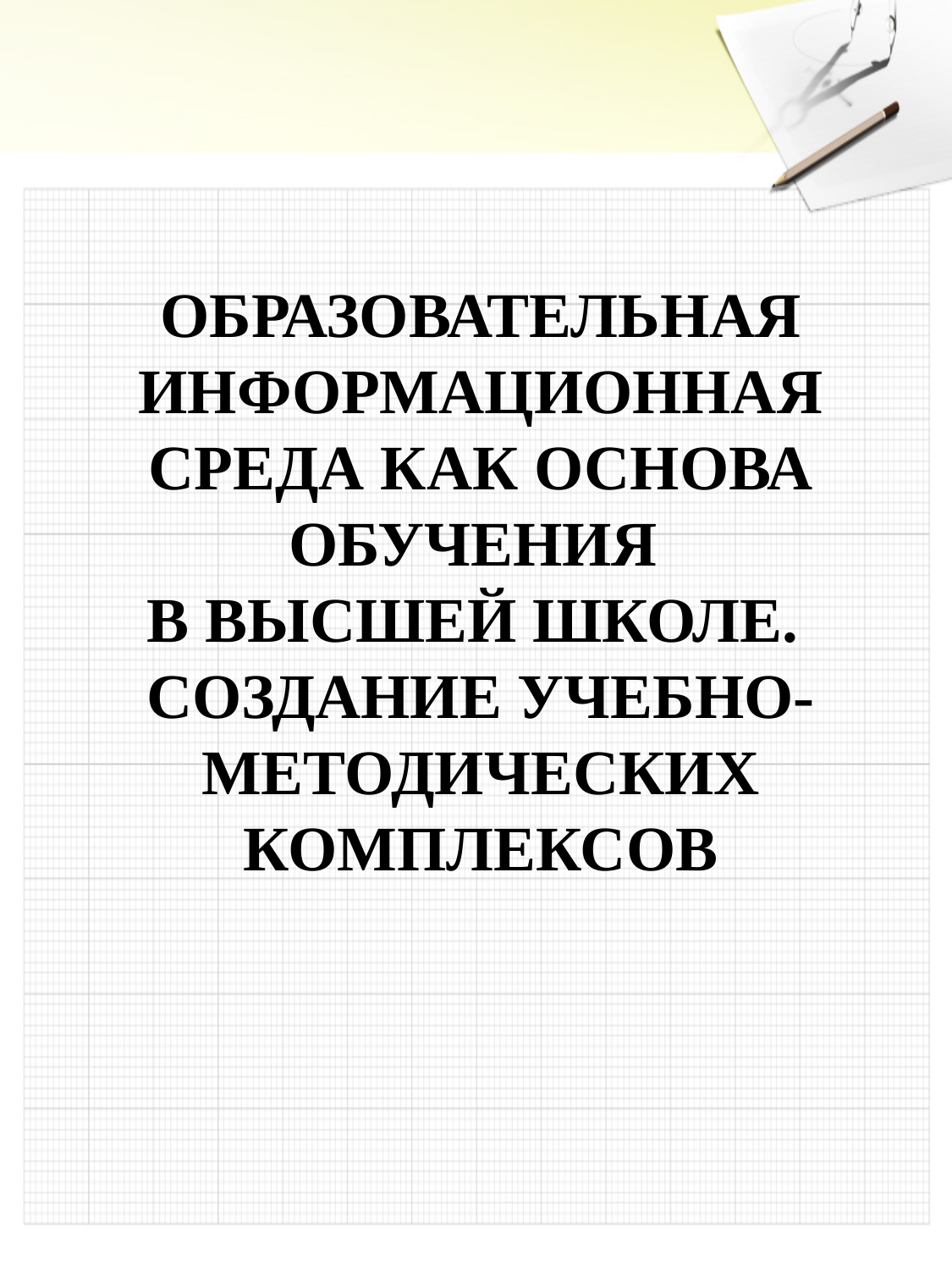

ОБРАЗОВАТЕЛЬНАЯ ИНФОРМАЦИОННАЯ СРЕДА КАК ОСНОВА ОБУЧЕНИЯ
В ВЫСШЕЙ ШКОЛЕ.
СОЗДАНИЕ УЧЕБНО-МЕТОДИЧЕСКИХ КОМПЛЕКСОВ